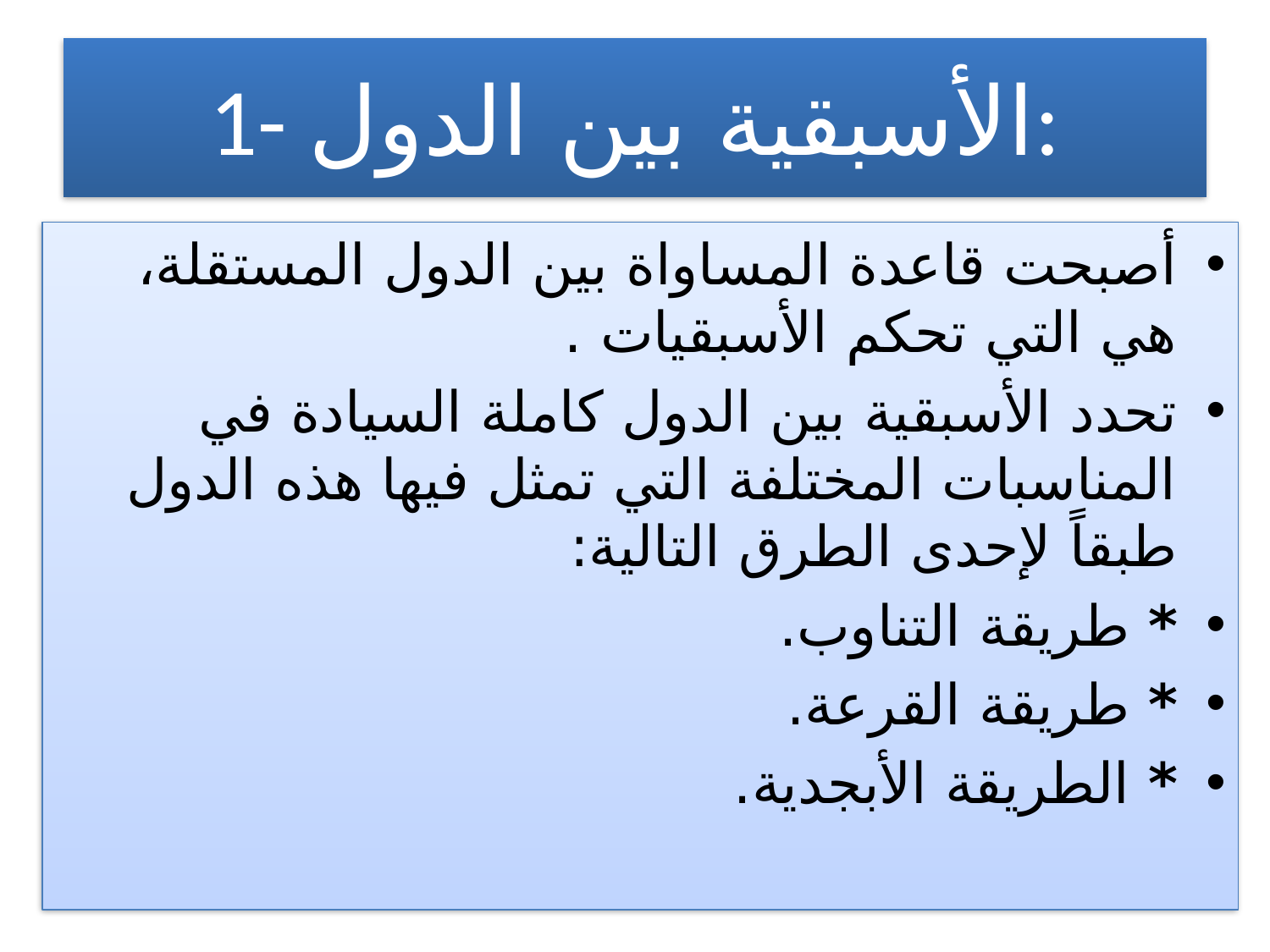

# 1- الأسبقية بين الدول:
أصبحت قاعدة المساواة بين الدول المستقلة، هي التي تحكم الأسبقيات .
تحدد الأسبقية بين الدول كاملة السيادة في المناسبات المختلفة التي تمثل فيها هذه الدول طبقاً لإحدى الطرق التالية:
* طريقة التناوب.
* طريقة القرعة.
* الطريقة الأبجدية.